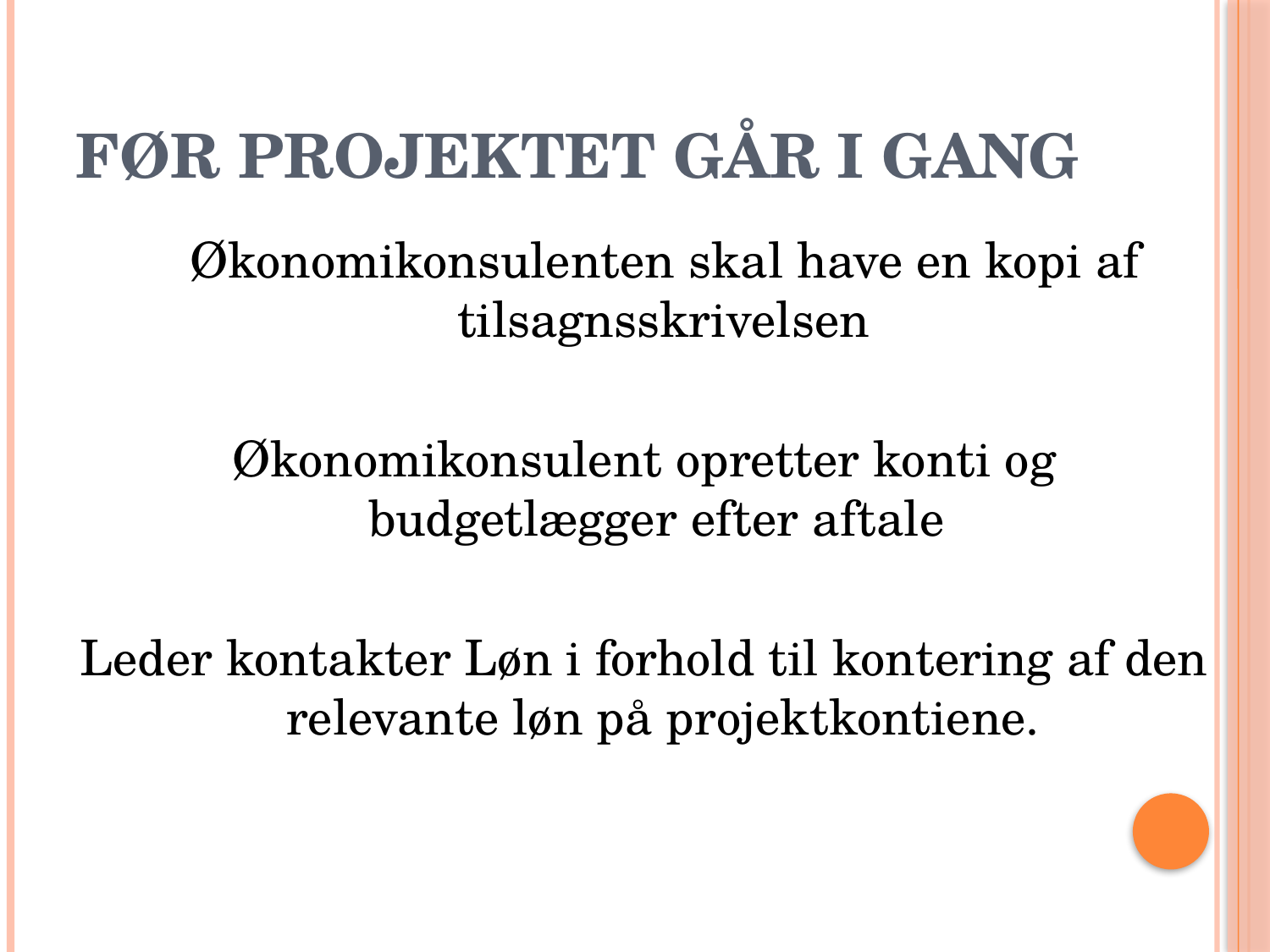

# Før projektet går i gang
   Økonomikonsulenten skal have en kopi af tilsagnsskrivelsen

Økonomikonsulent opretter konti og budgetlægger efter aftale

Leder kontakter Løn i forhold til kontering af den relevante løn på projektkontiene.